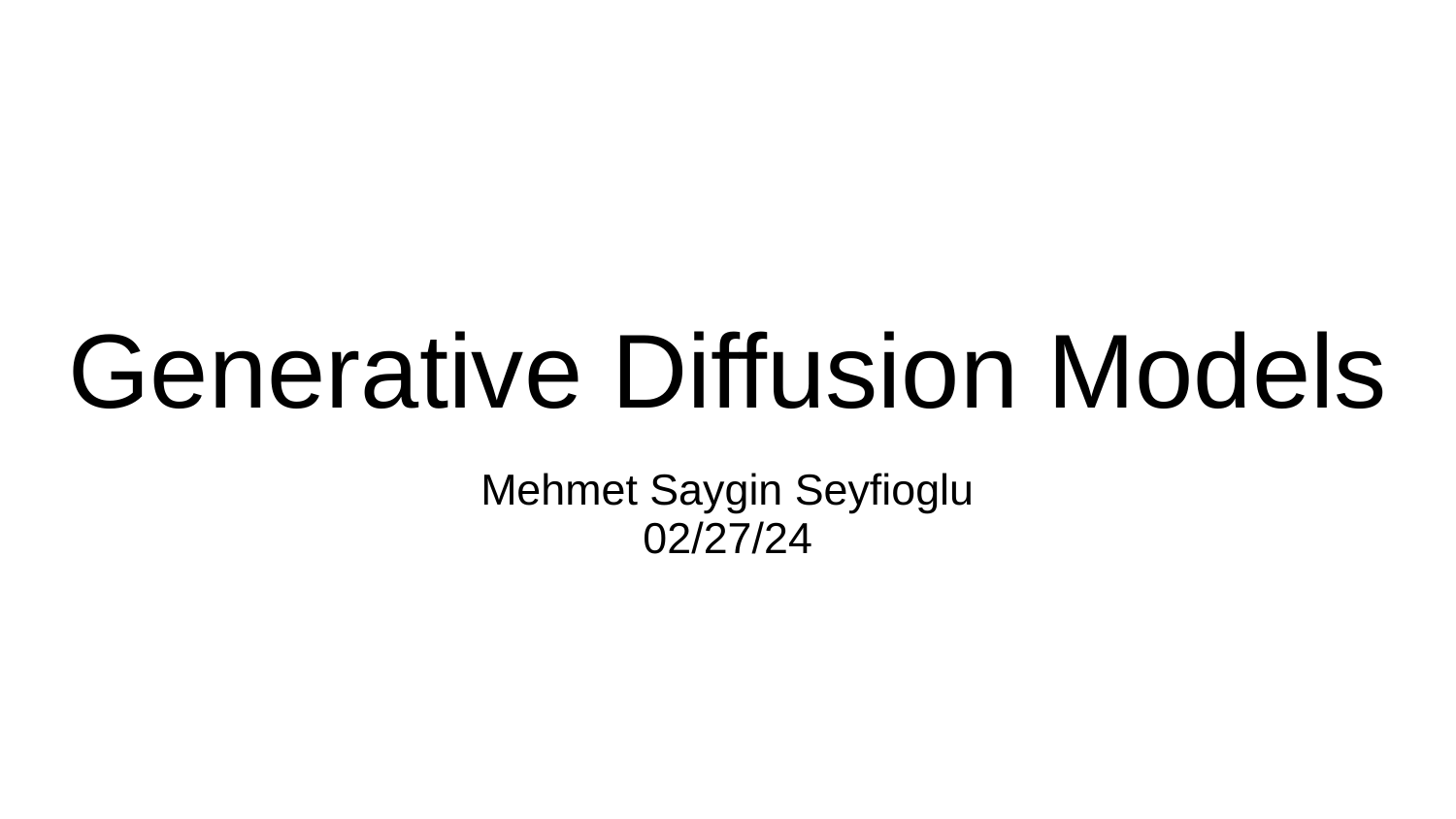

# Generative Diffusion Models
Mehmet Saygin Seyfioglu
02/27/24